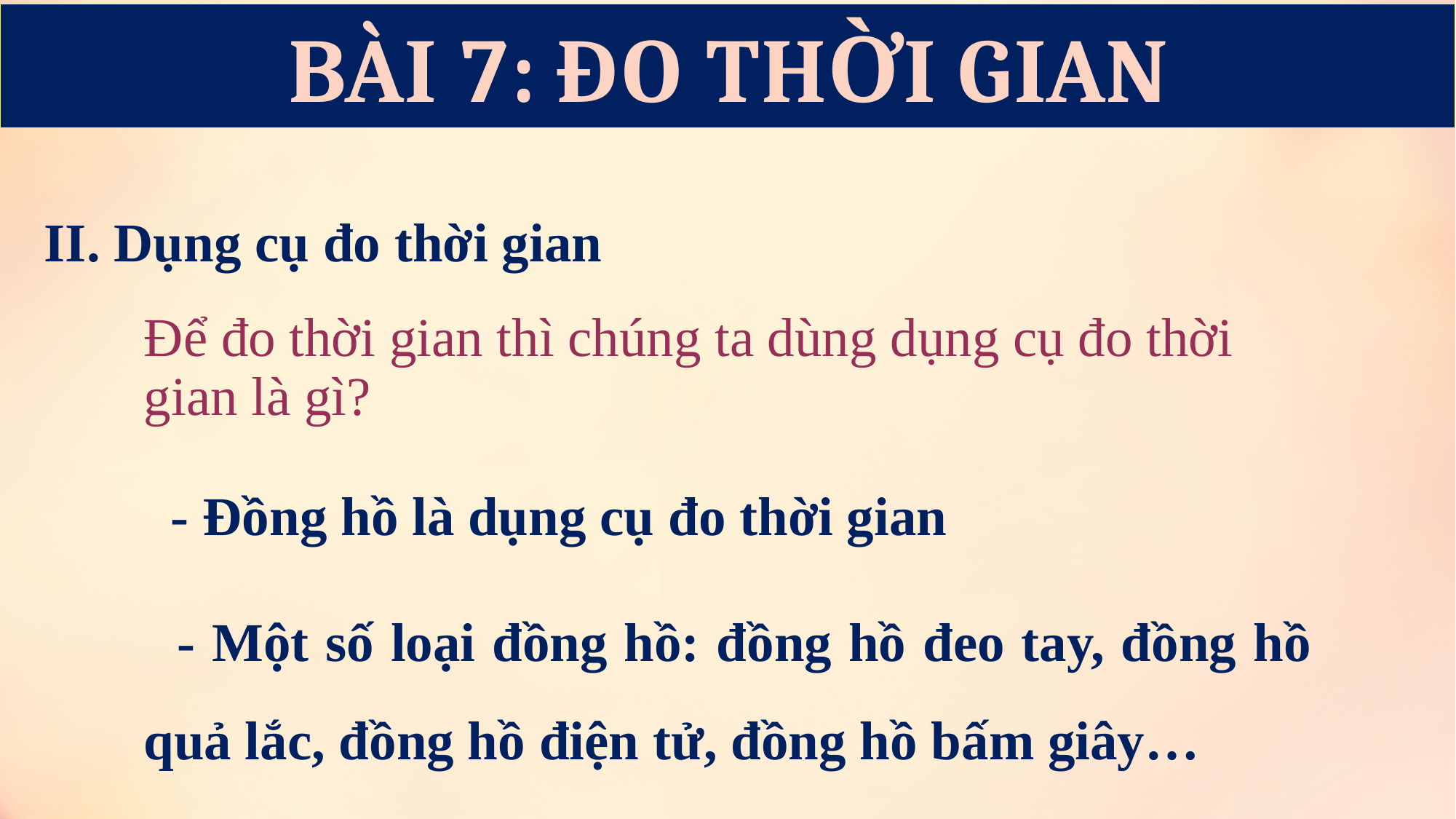

BÀI 7: ĐO THỜI GIAN
  II. Dụng cụ đo thời gian
# Để đo thời gian thì chúng ta dùng dụng cụ đo thời gian là gì?
  - Đồng hồ là dụng cụ đo thời gian
  - Một số loại đồng hồ: đồng hồ đeo tay, đồng hồ quả lắc, đồng hồ điện tử, đồng hồ bấm giây…